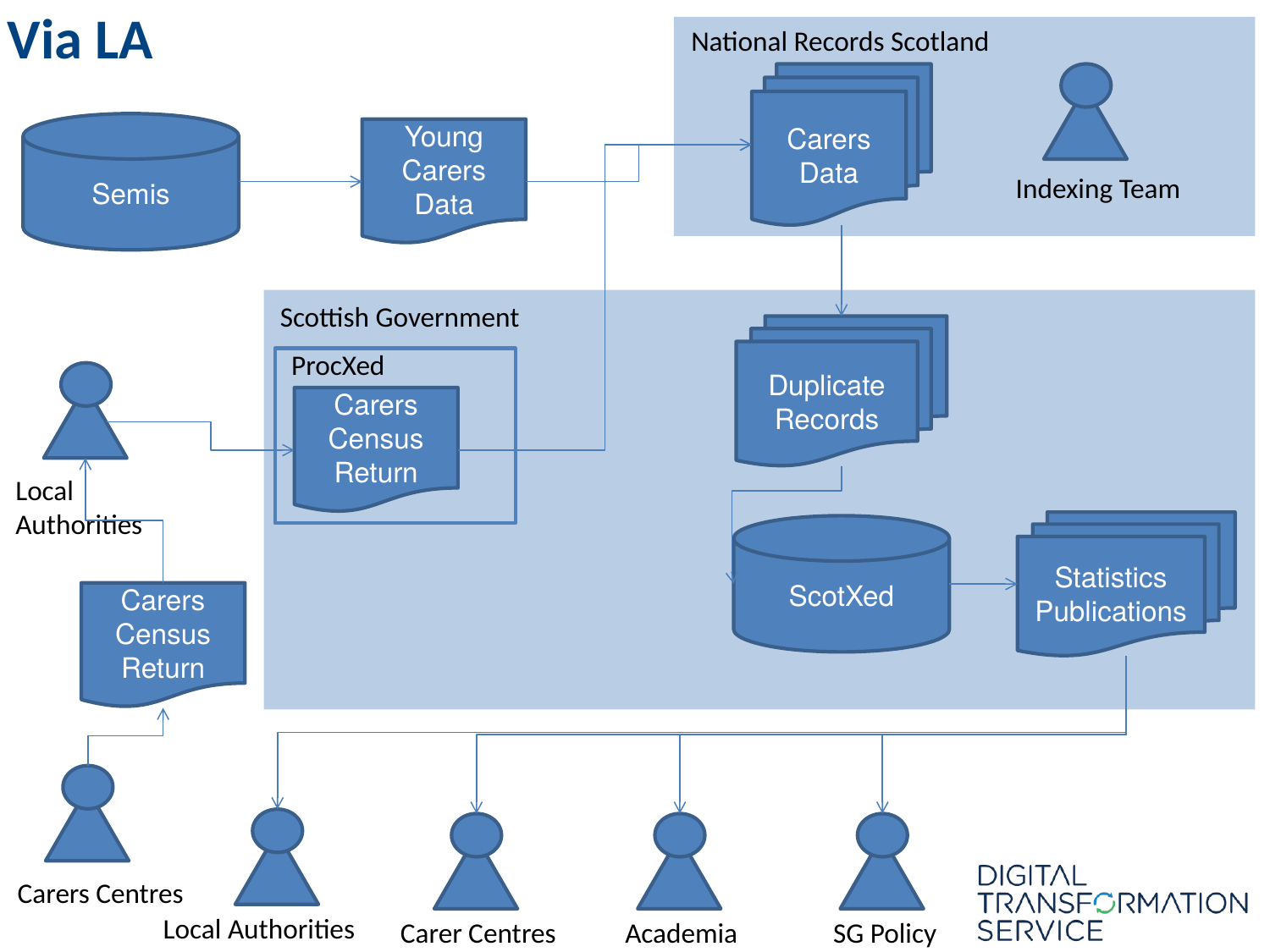

Via LA
National Records Scotland

Carers Data
Semis
Young Carers Data
Indexing Team
Indexing Team

Scottish Government
Duplicate Records
ProcXed

Carers Census Return
Local
Authorities
Statistics Publications
ScotXed
Carers Census Return

Local Authorities

Carer Centres

Academia

SG Policy
Carers Centres